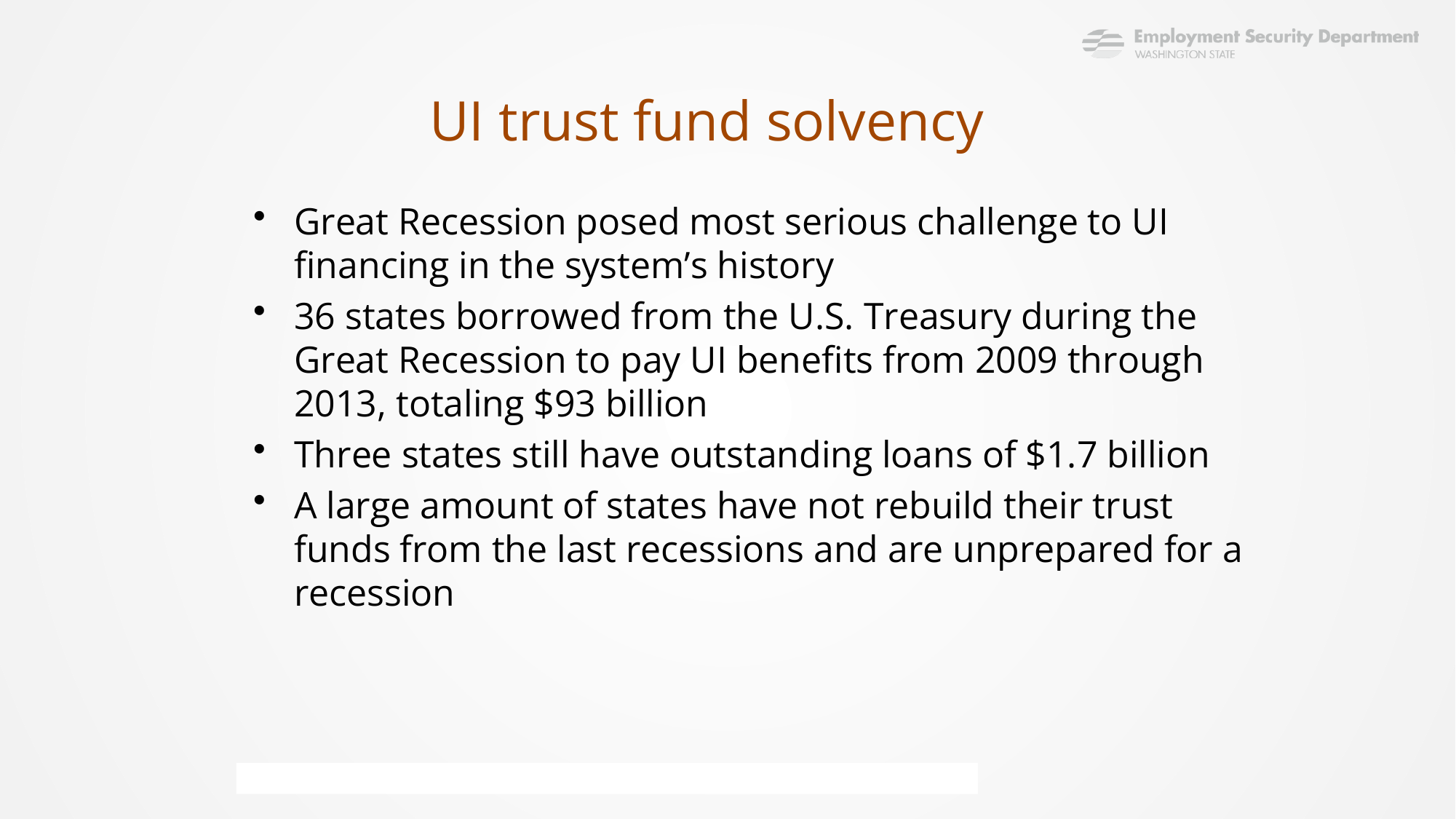

UI trust fund solvency
Great Recession posed most serious challenge to UI financing in the system’s history
36 states borrowed from the U.S. Treasury during the Great Recession to pay UI benefits from 2009 through 2013, totaling $93 billion
Three states still have outstanding loans of $1.7 billion
A large amount of states have not rebuild their trust funds from the last recessions and are unprepared for a recession